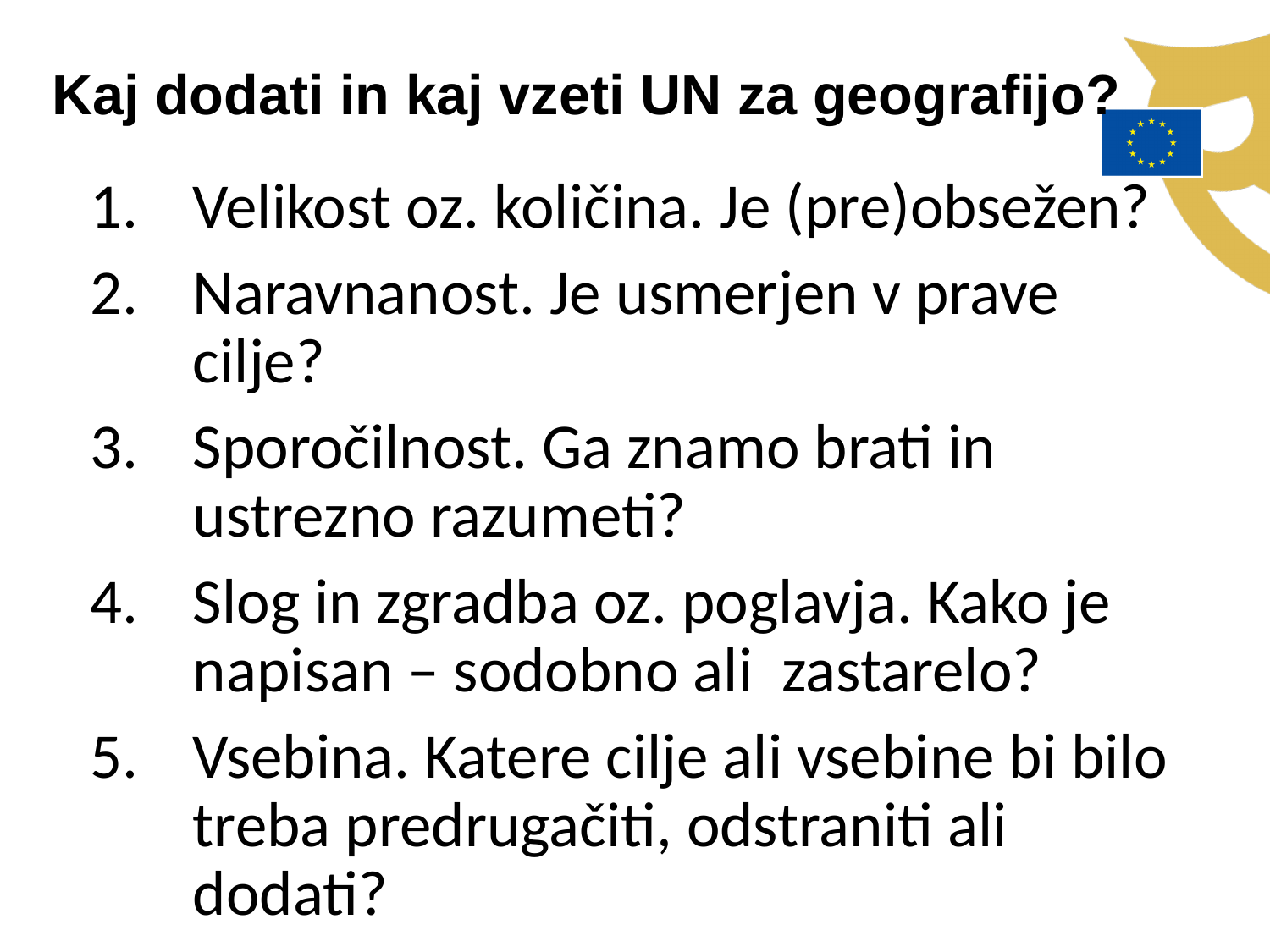

Kaj dodati in kaj vzeti UN za geografijo?
Velikost oz. količina. Je (pre)obsežen?
Naravnanost. Je usmerjen v prave cilje?
Sporočilnost. Ga znamo brati in ustrezno razumeti?
Slog in zgradba oz. poglavja. Kako je napisan – sodobno ali  zastarelo?
Vsebina. Katere cilje ali vsebine bi bilo treba predrugačiti, odstraniti ali dodati?